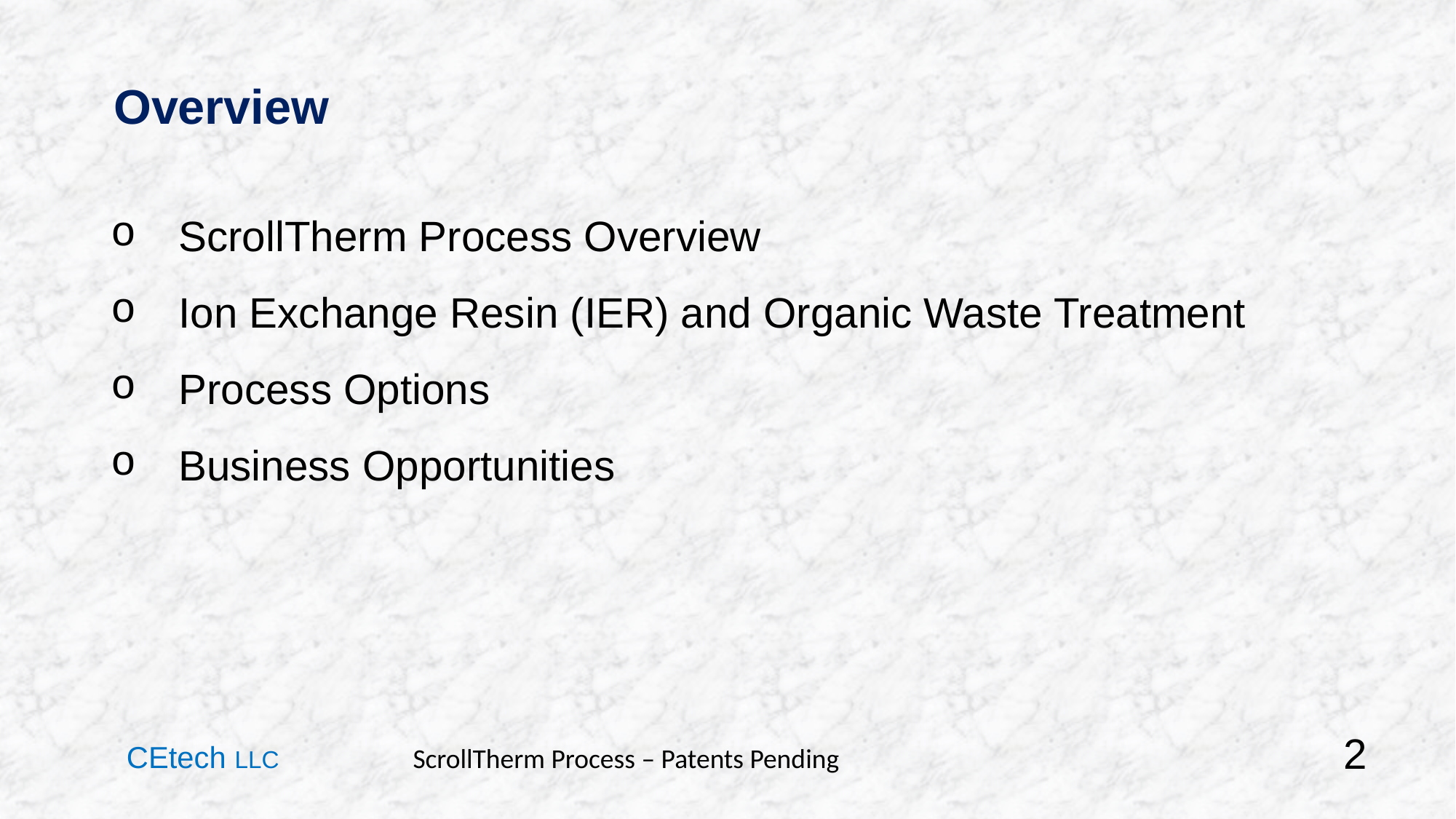

# Overview
ScrollTherm Process Overview
Ion Exchange Resin (IER) and Organic Waste Treatment
Process Options
Business Opportunities

2
CEtech LLC                ScrollTherm Process – Patents Pending